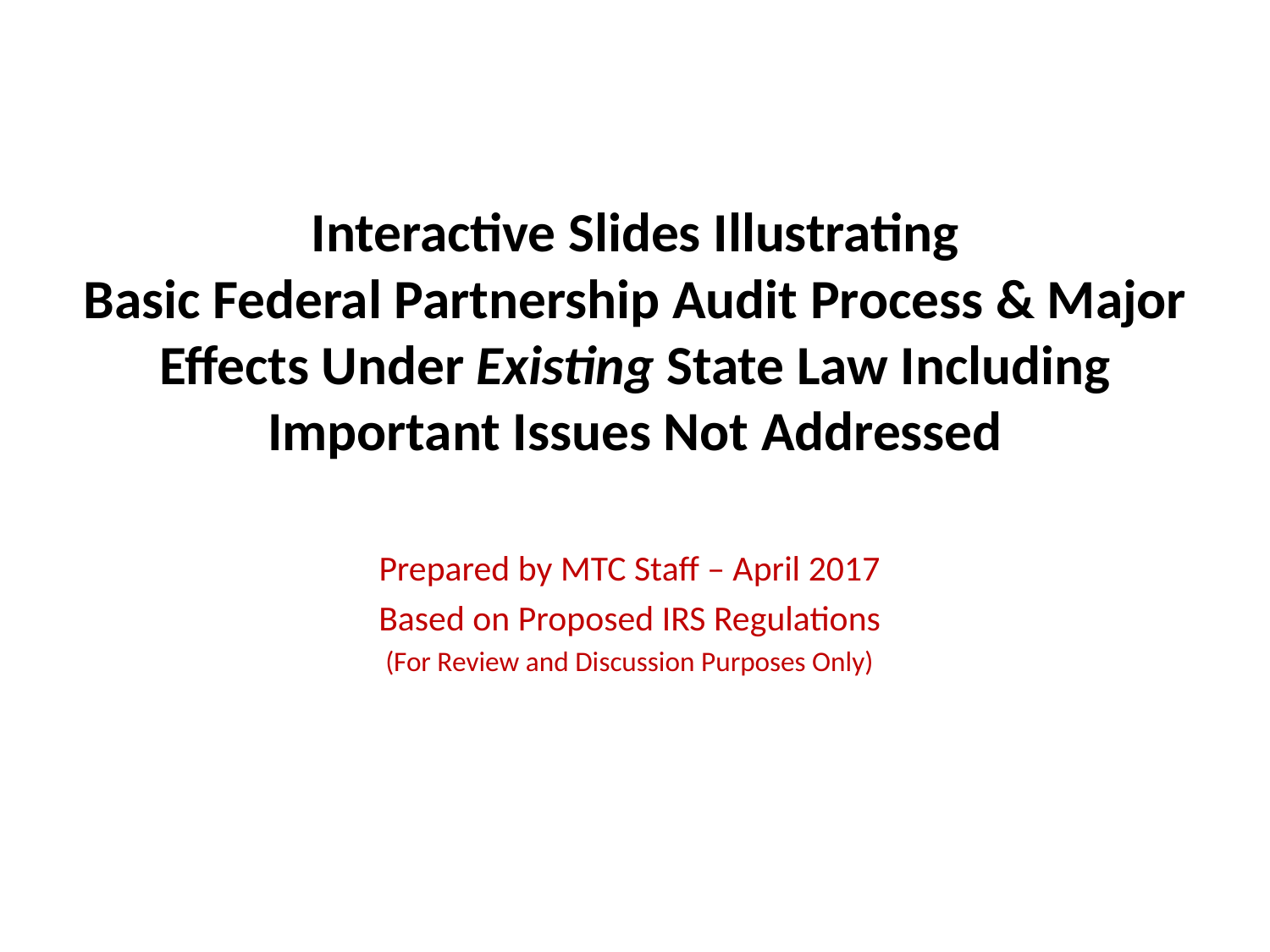

# Interactive Slides Illustrating Basic Federal Partnership Audit Process & Major Effects Under Existing State Law Including Important Issues Not Addressed
Prepared by MTC Staff – April 2017
Based on Proposed IRS Regulations
(For Review and Discussion Purposes Only)